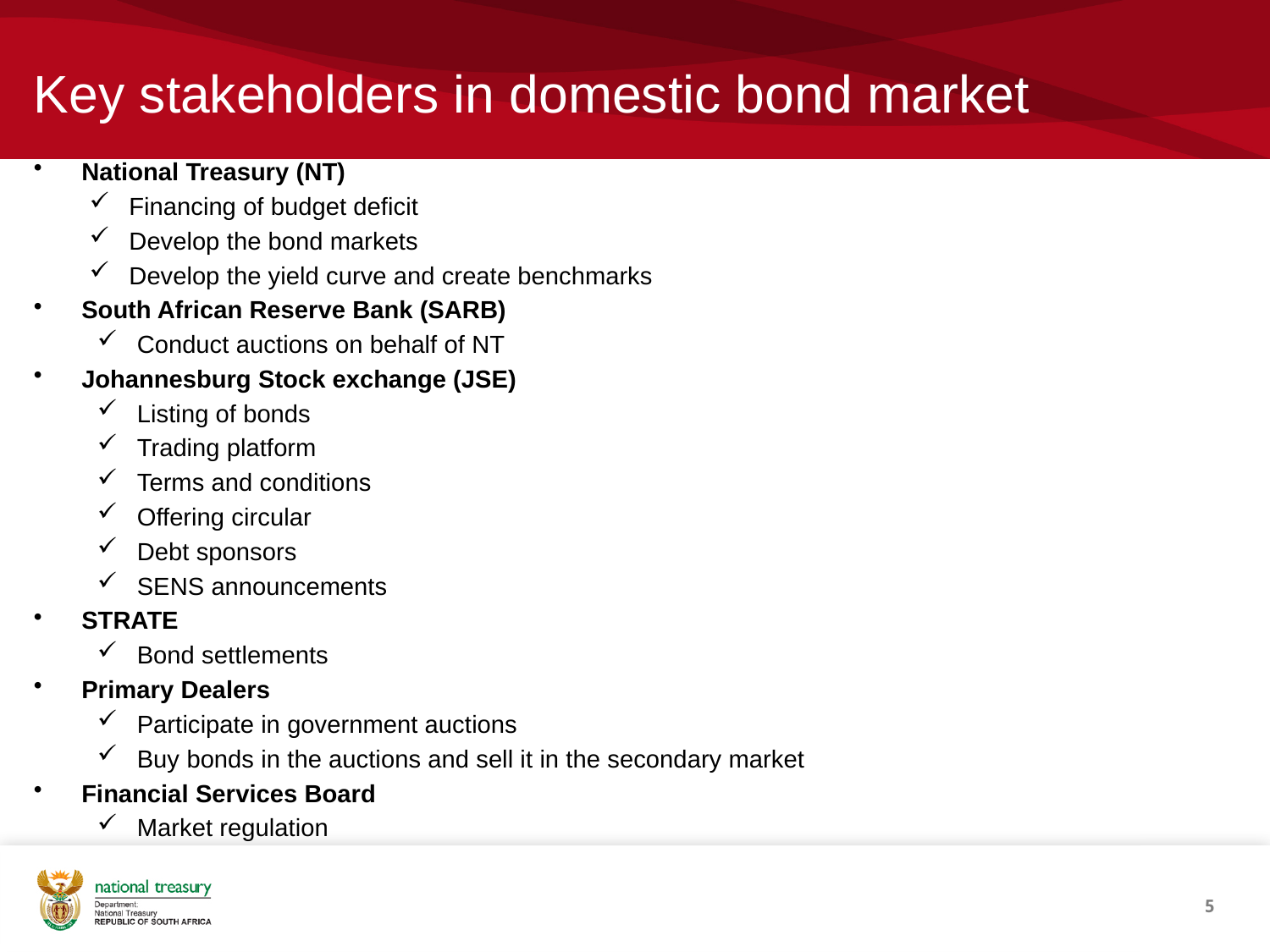

# Key stakeholders in domestic bond market
National Treasury (NT)
Financing of budget deficit
Develop the bond markets
Develop the yield curve and create benchmarks
South African Reserve Bank (SARB)
Conduct auctions on behalf of NT
Johannesburg Stock exchange (JSE)
Listing of bonds
Trading platform
Terms and conditions
Offering circular
Debt sponsors
SENS announcements
STRATE
Bond settlements
Primary Dealers
Participate in government auctions
Buy bonds in the auctions and sell it in the secondary market
Financial Services Board
Market regulation
5